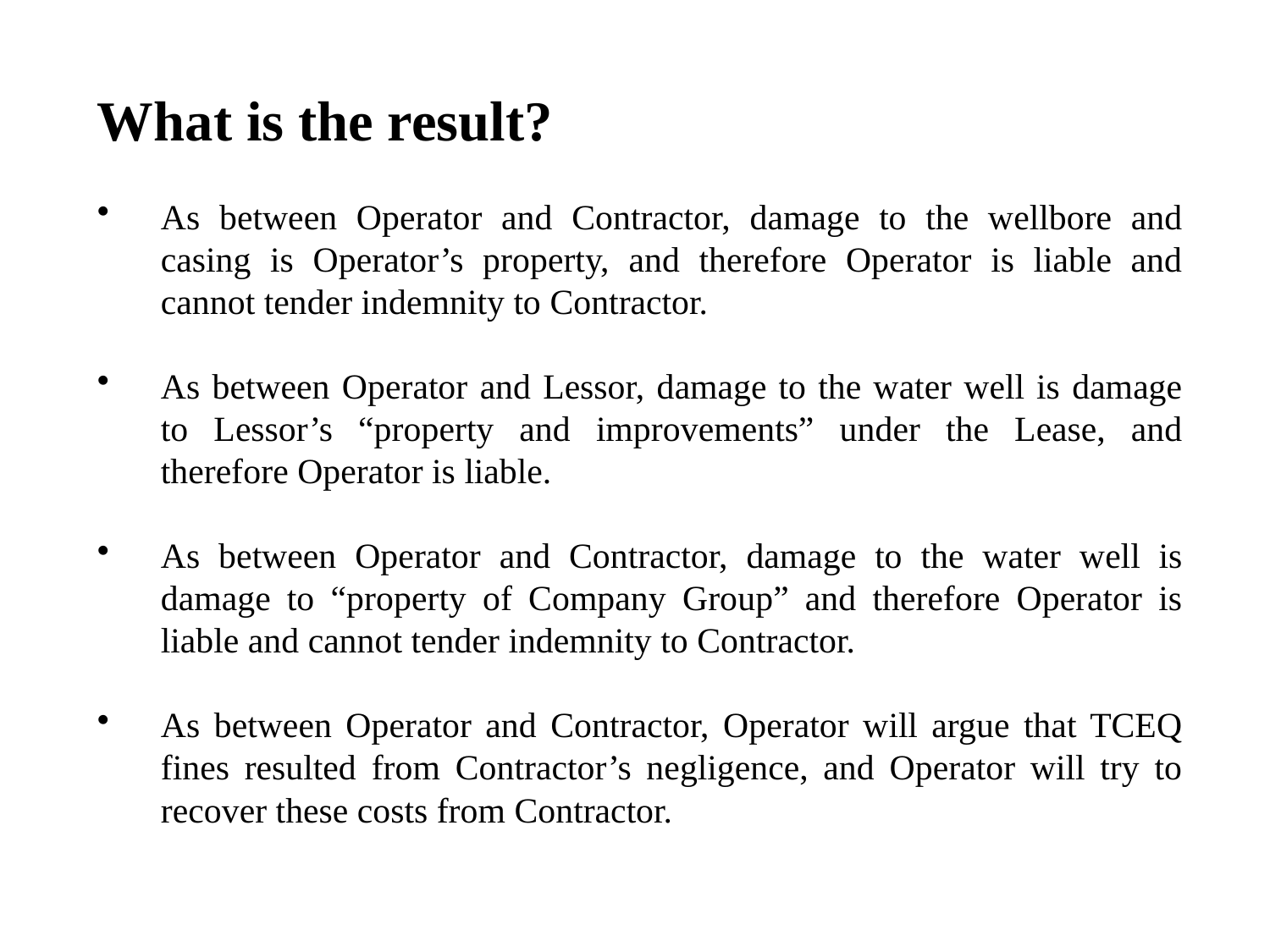

What is the result?

As between Operator and Contractor, damage to the wellbore and casing is Operator’s property, and therefore Operator is liable and cannot tender indemnity to Contractor.

As between Operator and Lessor, damage to the water well is damage to Lessor’s “property and improvements” under the Lease, and therefore Operator is liable.

As between Operator and Contractor, damage to the water well is damage to “property of Company Group” and therefore Operator is liable and cannot tender indemnity to Contractor.

As between Operator and Contractor, Operator will argue that TCEQ fines resulted from Contractor’s negligence, and Operator will try to recover these costs from Contractor.